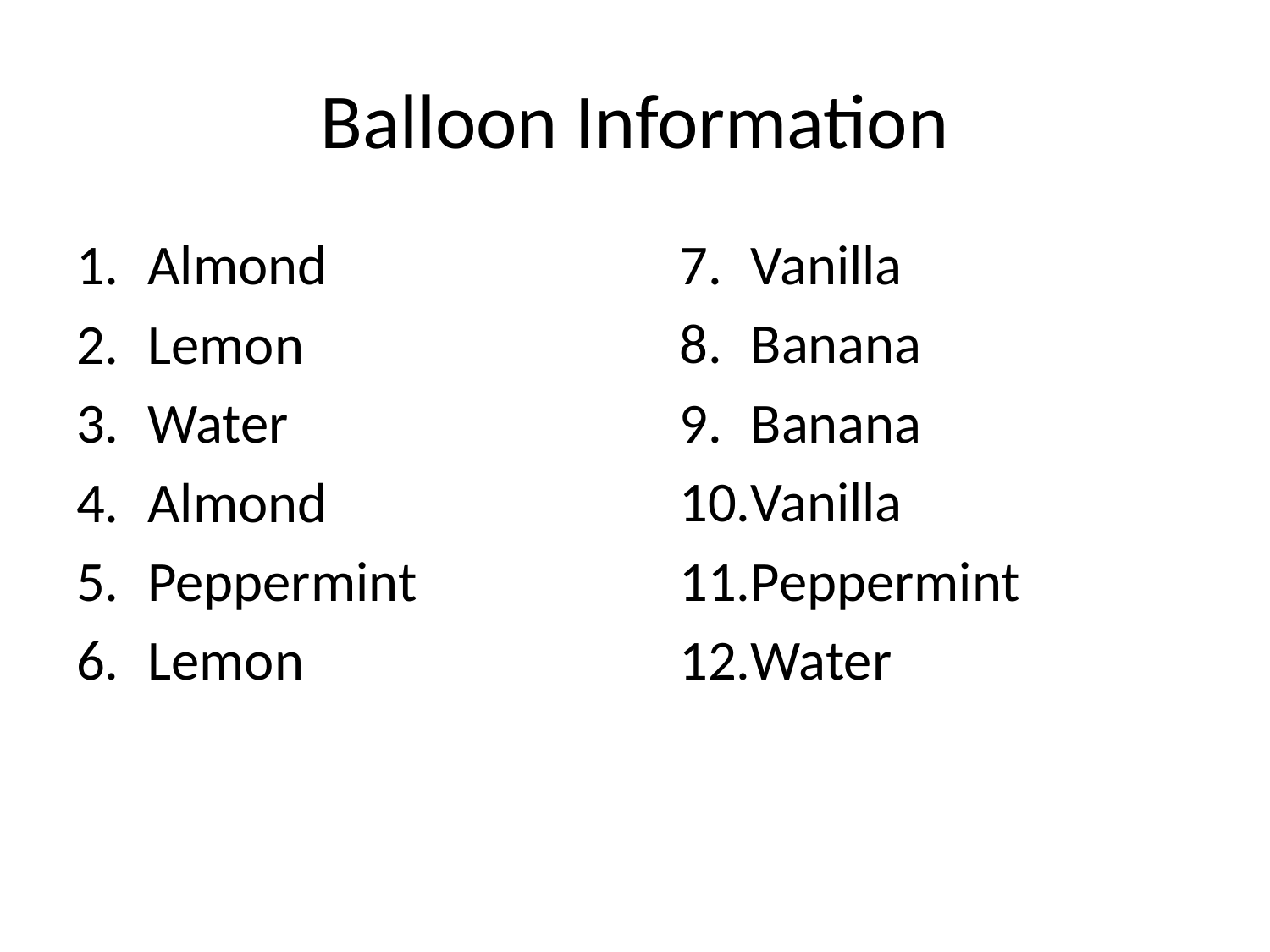

# Balloon Information
Almond
Lemon
Water
Almond
Peppermint
Lemon
Vanilla
Banana
Banana
Vanilla
Peppermint
Water